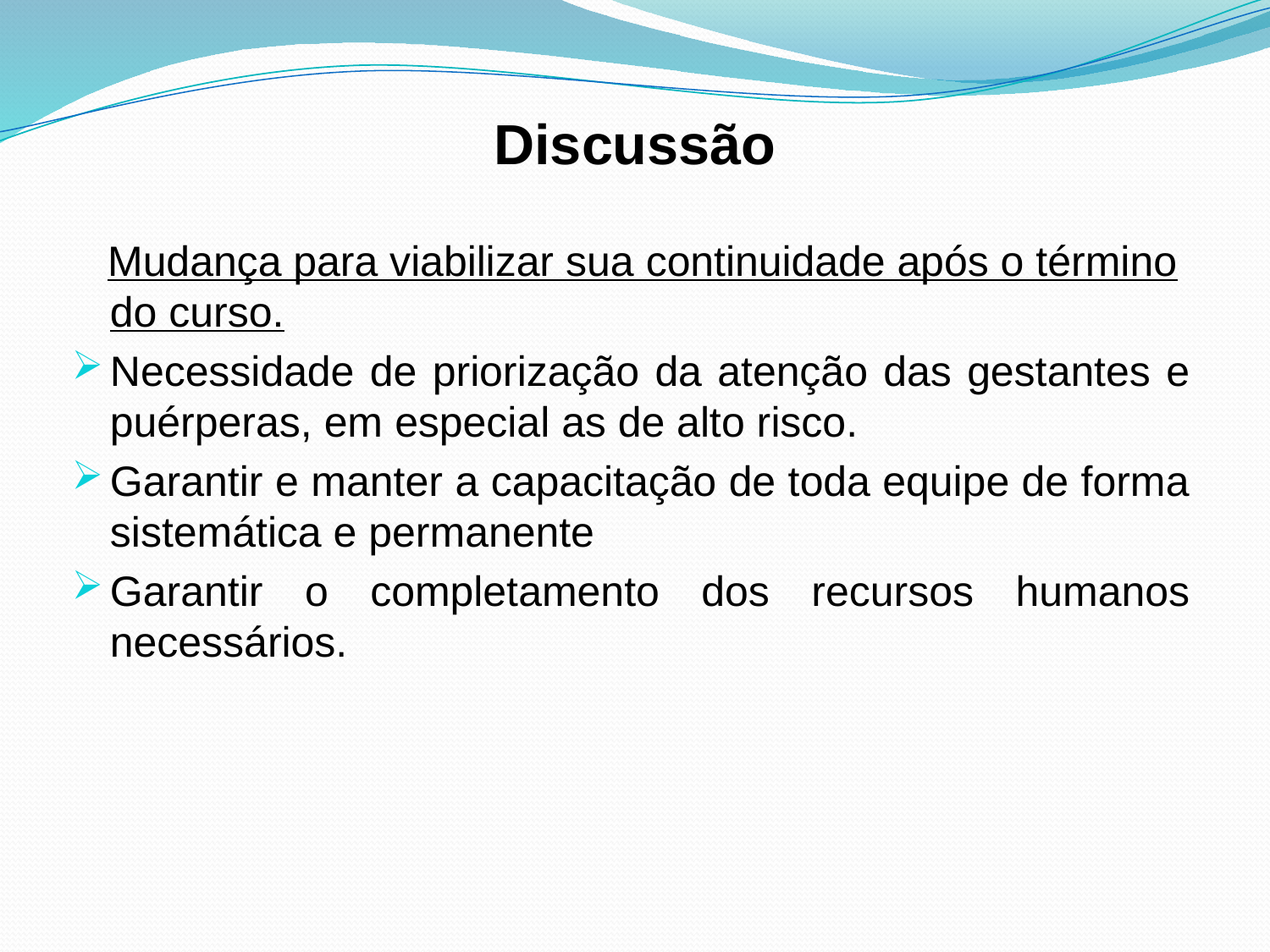

# Discussão
   Mudança para viabilizar sua continuidade após o término do curso.
Necessidade de priorização da atenção das gestantes e puérperas, em especial as de alto risco.
Garantir e manter a capacitação de toda equipe de forma sistemática e permanente
Garantir o completamento dos recursos humanos necessários.